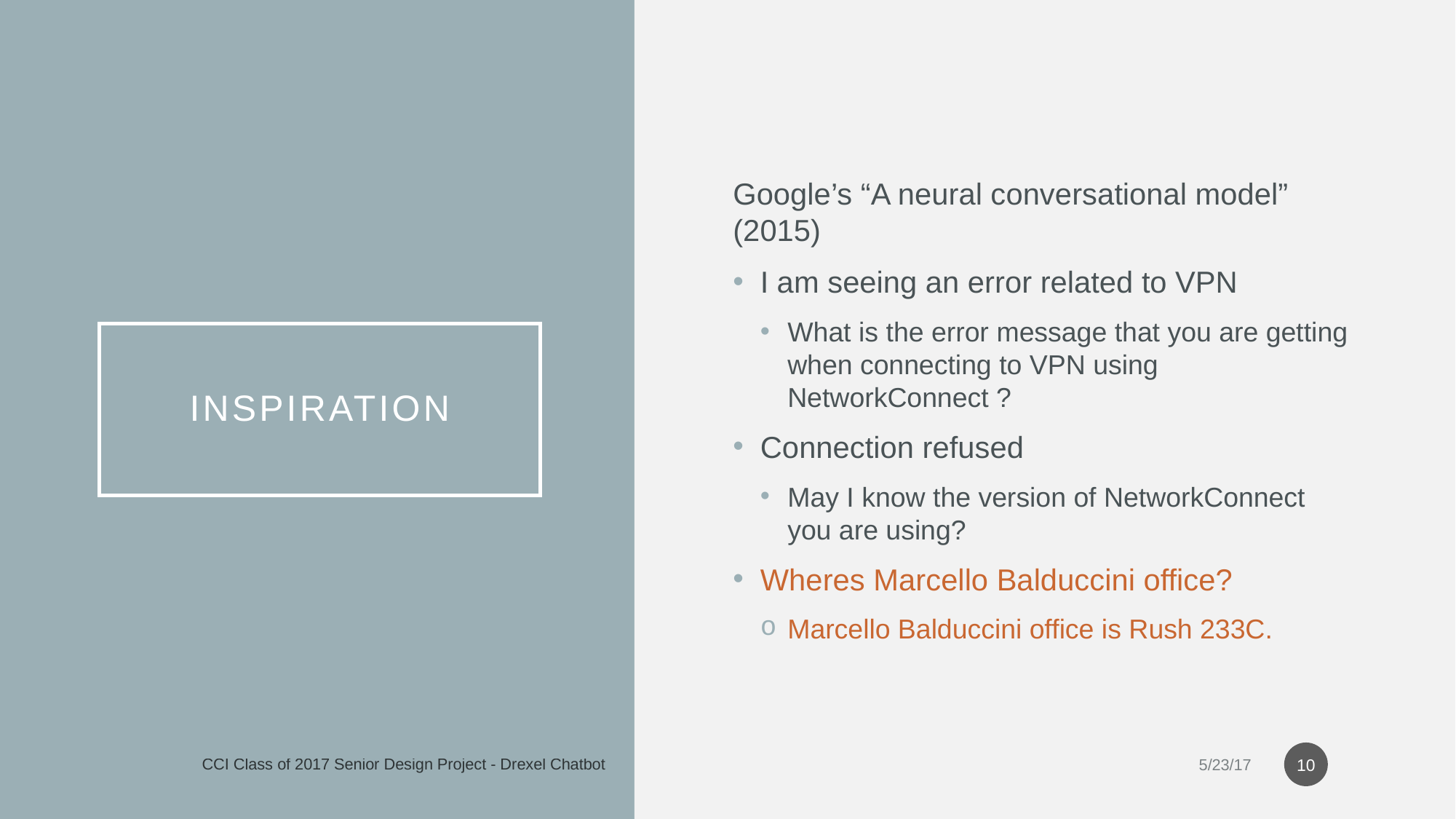

Google’s “A neural conversational model” (2015)
I am seeing an error related to VPN
What is the error message that you are getting when connecting to VPN using NetworkConnect ?
Connection refused
May I know the version of NetworkConnect you are using?
Wheres Marcello Balduccini office?
Marcello Balduccini office is Rush 233C.
# inspiration
10
CCI Class of 2017 Senior Design Project - Drexel Chatbot
5/23/17